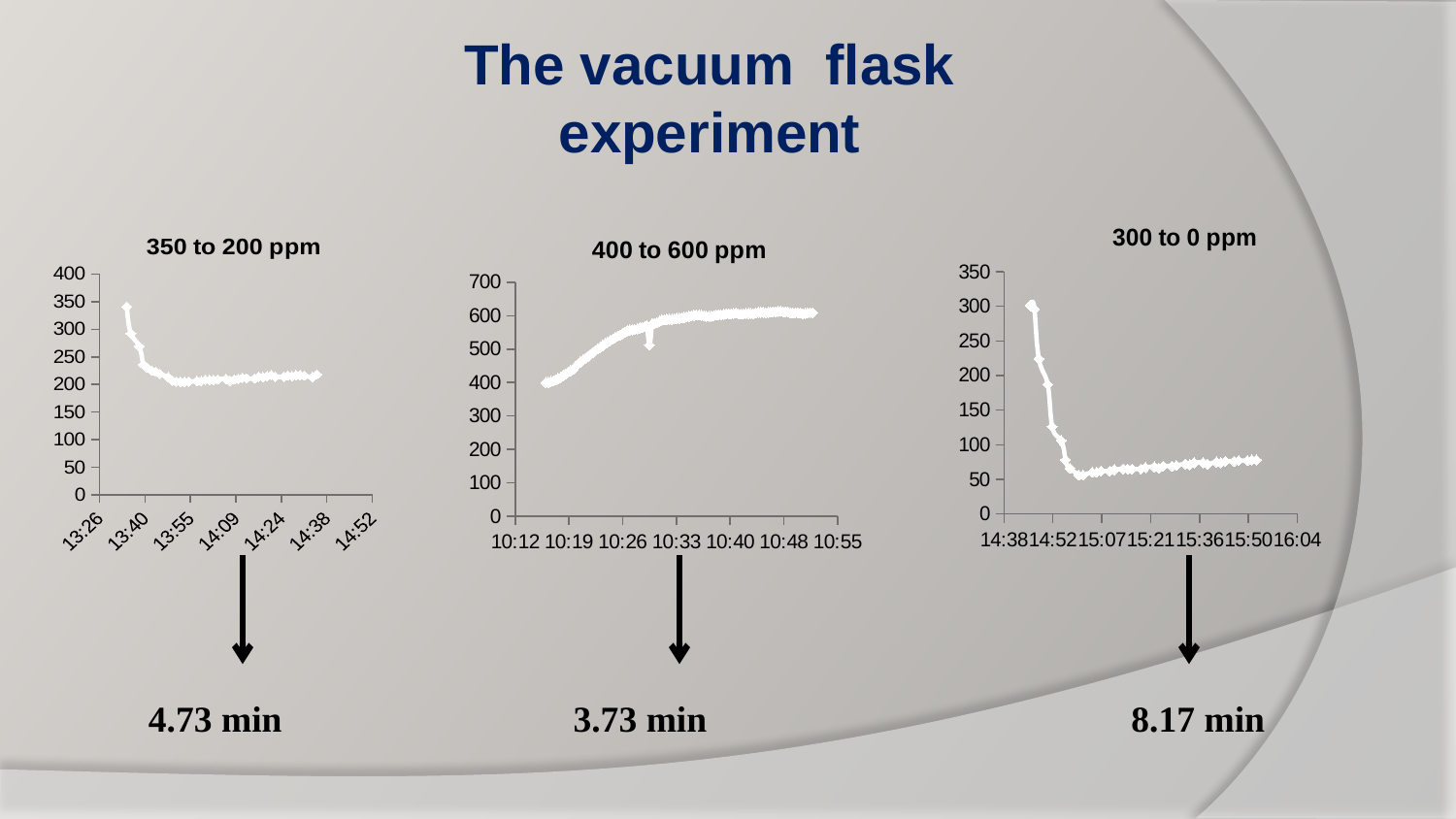

The vacuum  flask experiment

### Chart: 300 to 0 ppm

| Category |  |
|---|---|

### Chart: 350 to 200 ppm

| Category |  |
|---|---|

### Chart: 400 to 600 ppm

| Category |  |
|---|---|
4.73 min
3.73 min
8.17 min